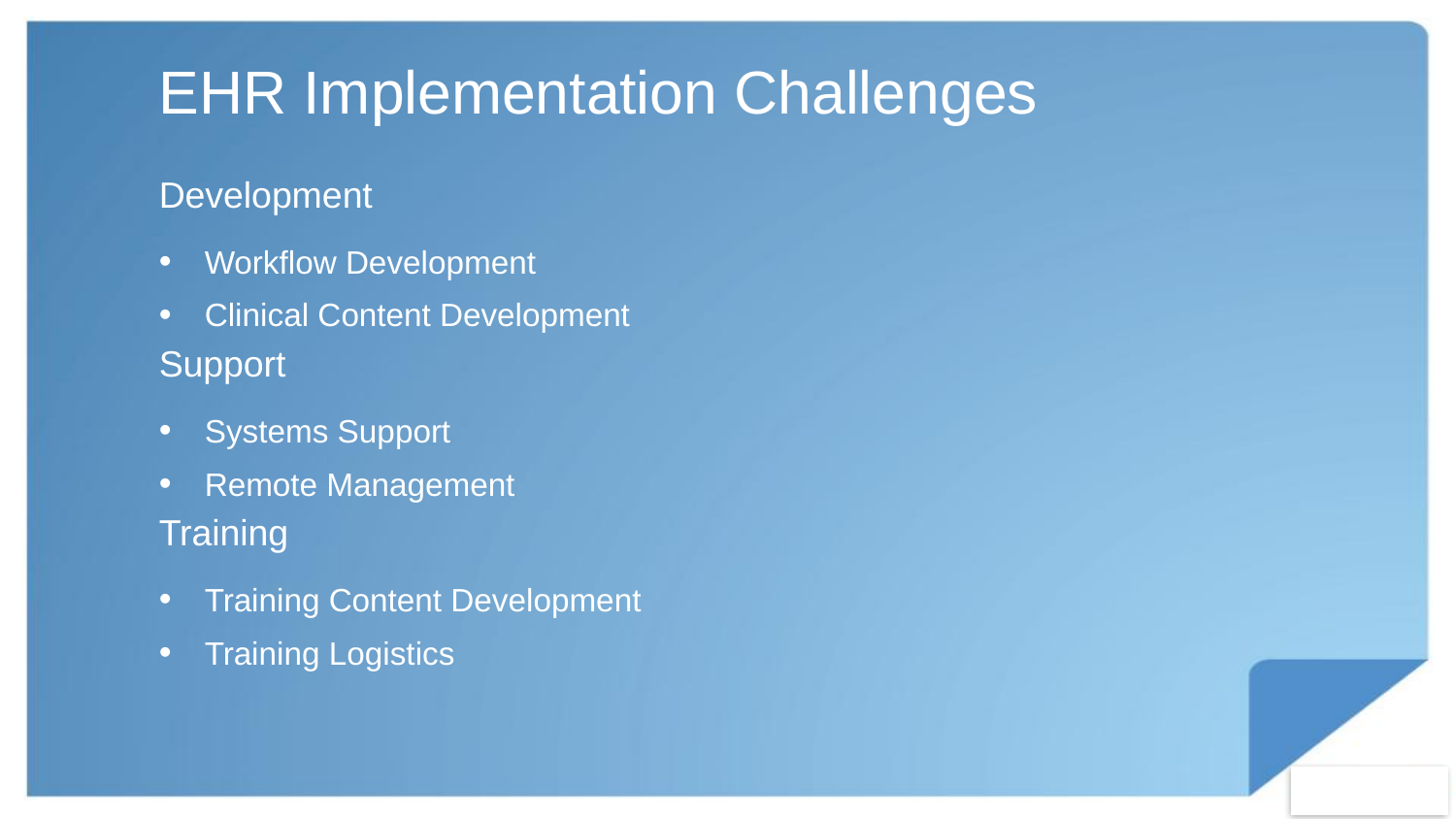

# EHR Implementation Challenges
Development
Workflow Development
Clinical Content Development
Support
Systems Support
Remote Management
Training
Training Content Development
Training Logistics